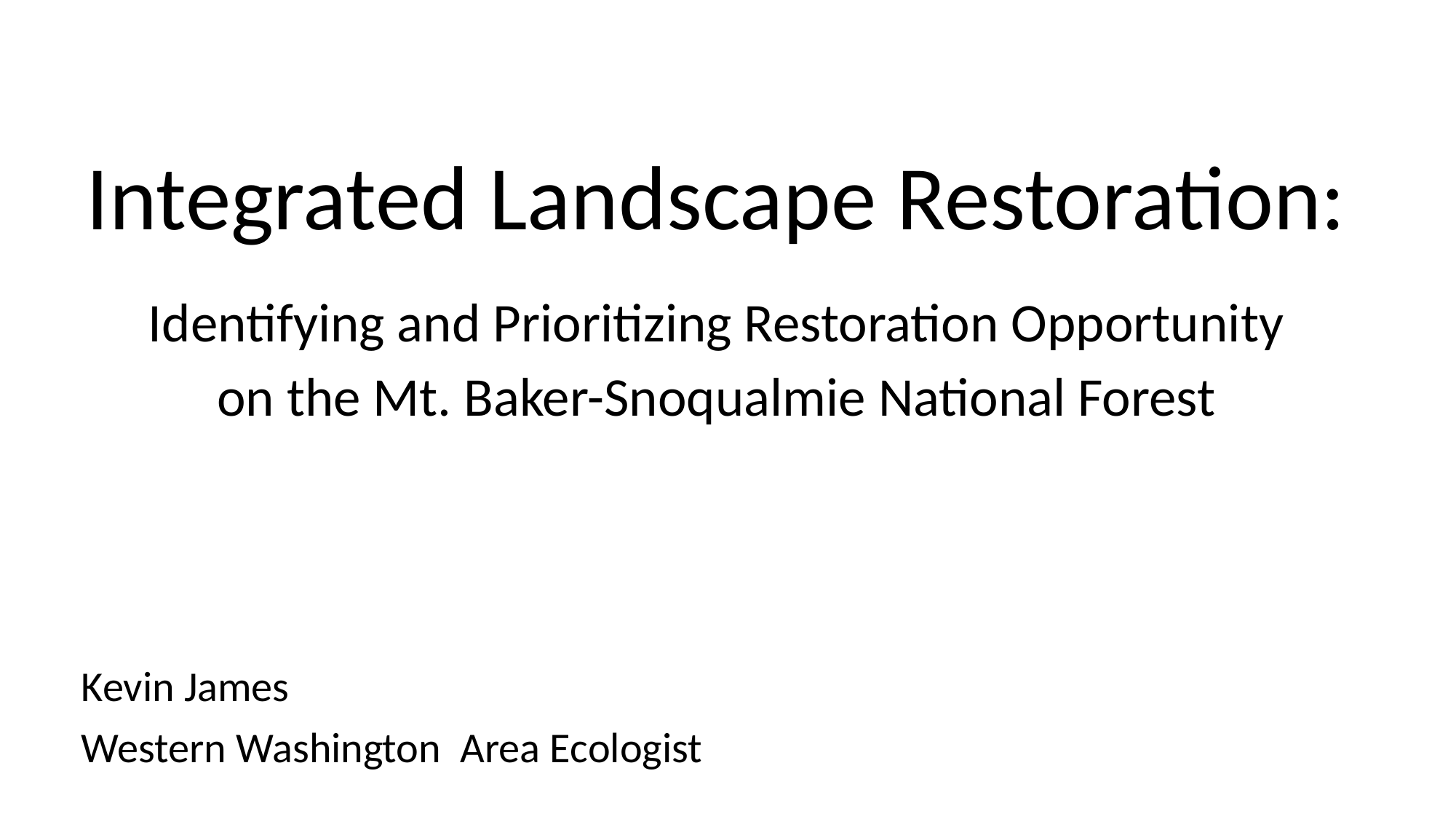

# Integrated Landscape Restoration:
Identifying and Prioritizing Restoration Opportunity
on the Mt. Baker-Snoqualmie National Forest
Kevin James
Western Washington  Area Ecologist